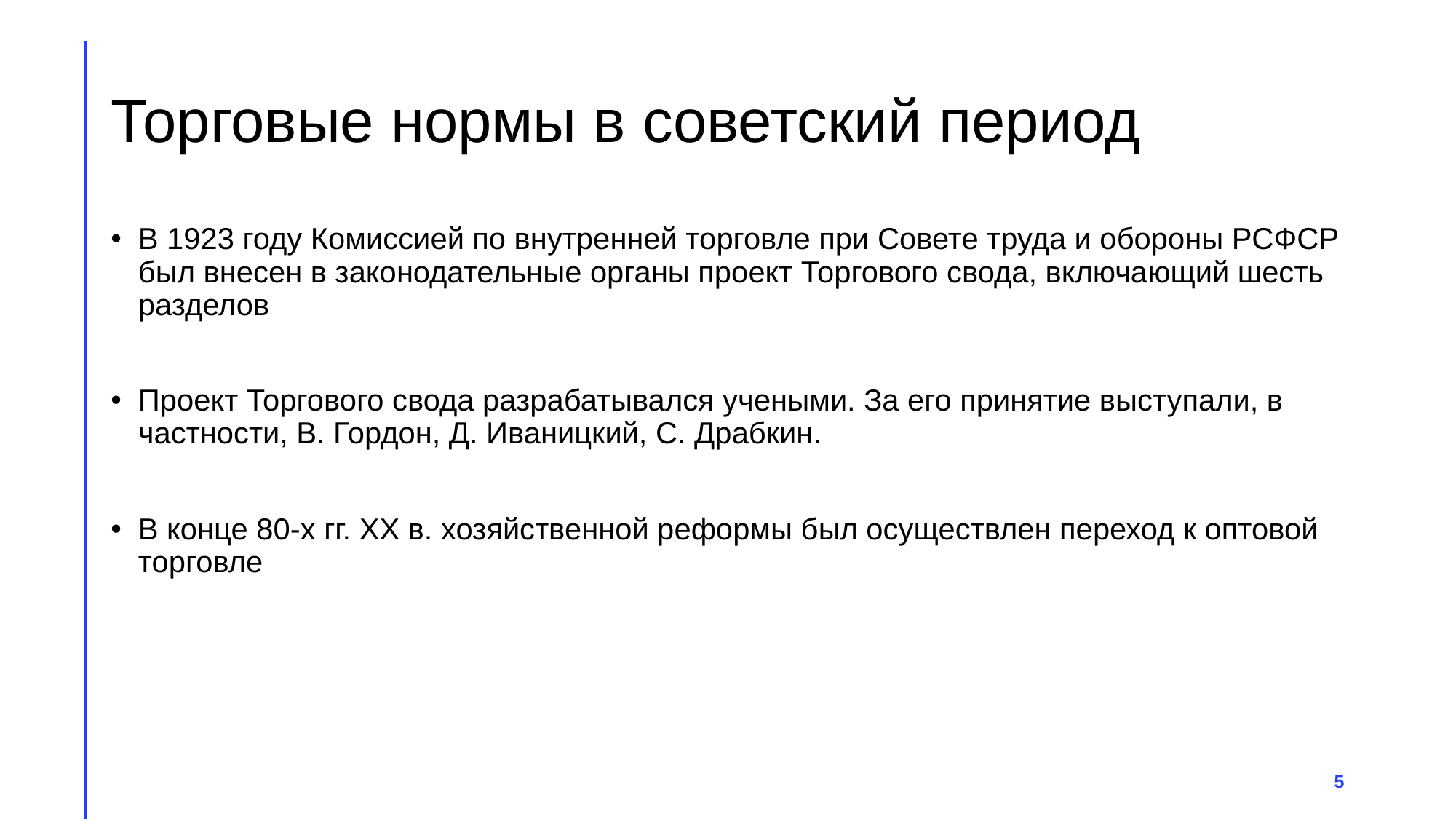

# Торговые нормы в советский период
В 1923 году Комиссией по внутренней торговле при Совете труда и обороны РСФСР был внесен в законодательные органы проект Торгового свода, включающий шесть разделов

Проект Торгового свода разрабатывался учеными. За его принятие выступали, в частности, В. Гордон, Д. Иваницкий, С. Драбкин.

В конце 80-х гг. XX в. хозяйственной реформы был осуществлен переход к оптовой торговле
5